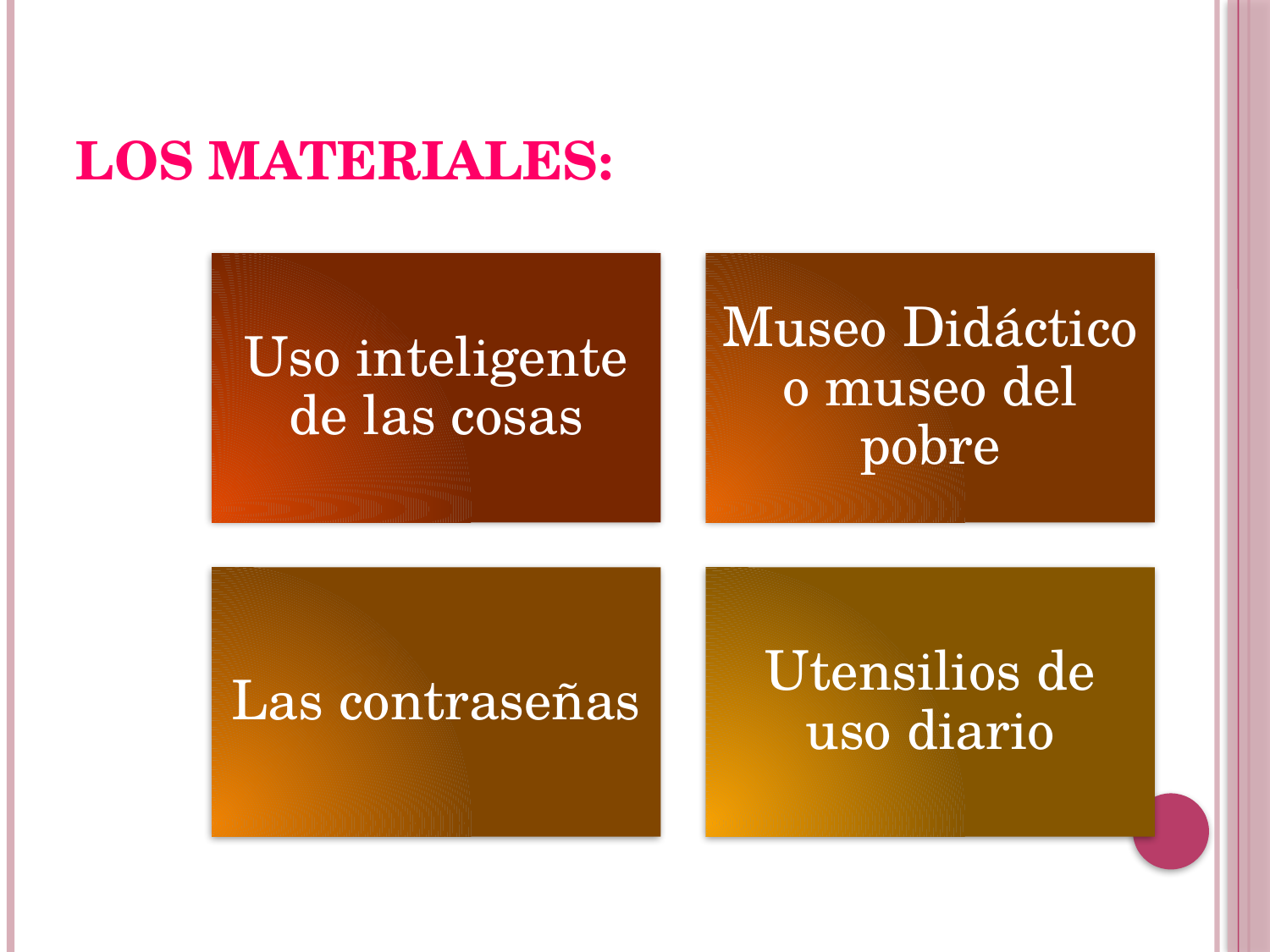

# Los Materiales:
Uso inteligente de las cosas
Museo Didáctico o museo del pobre
Las contraseñas
Utensilios de uso diario